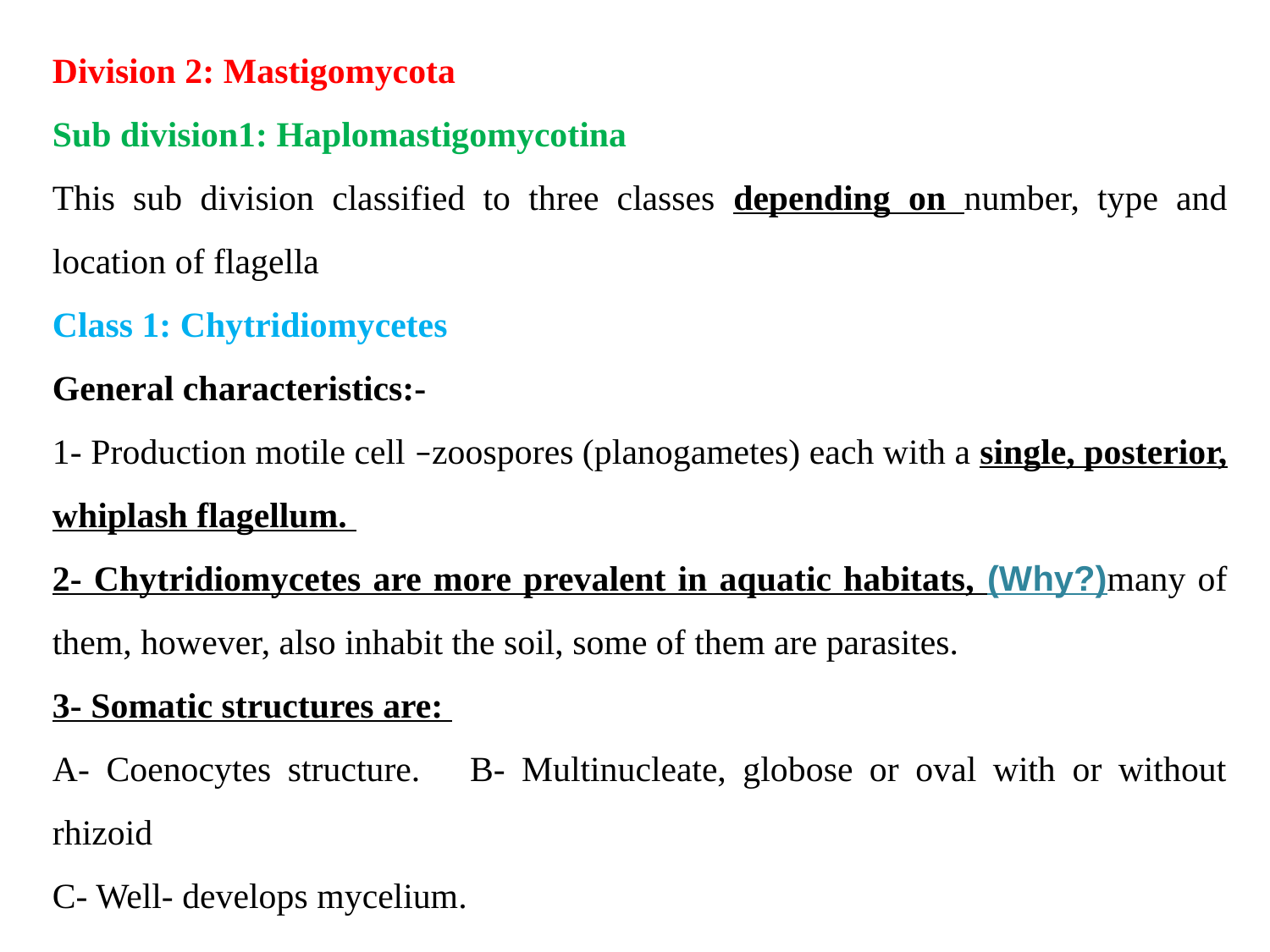

Division 2: Mastigomycota
Sub division1: Haplomastigomycotina
This sub division classified to three classes depending on number, type and location of flagella
Class 1: Chytridiomycetes
General characteristics:-
1- Production motile cell –zoospores (planogametes) each with a single, posterior, whiplash flagellum.
2- Chytridiomycetes are more prevalent in aquatic habitats, (Why?)many of them, however, also inhabit the soil, some of them are parasites.
3- Somatic structures are:
A- Coenocytes structure.   B- Multinucleate, globose or oval with or without rhizoid
C- Well- develops mycelium.